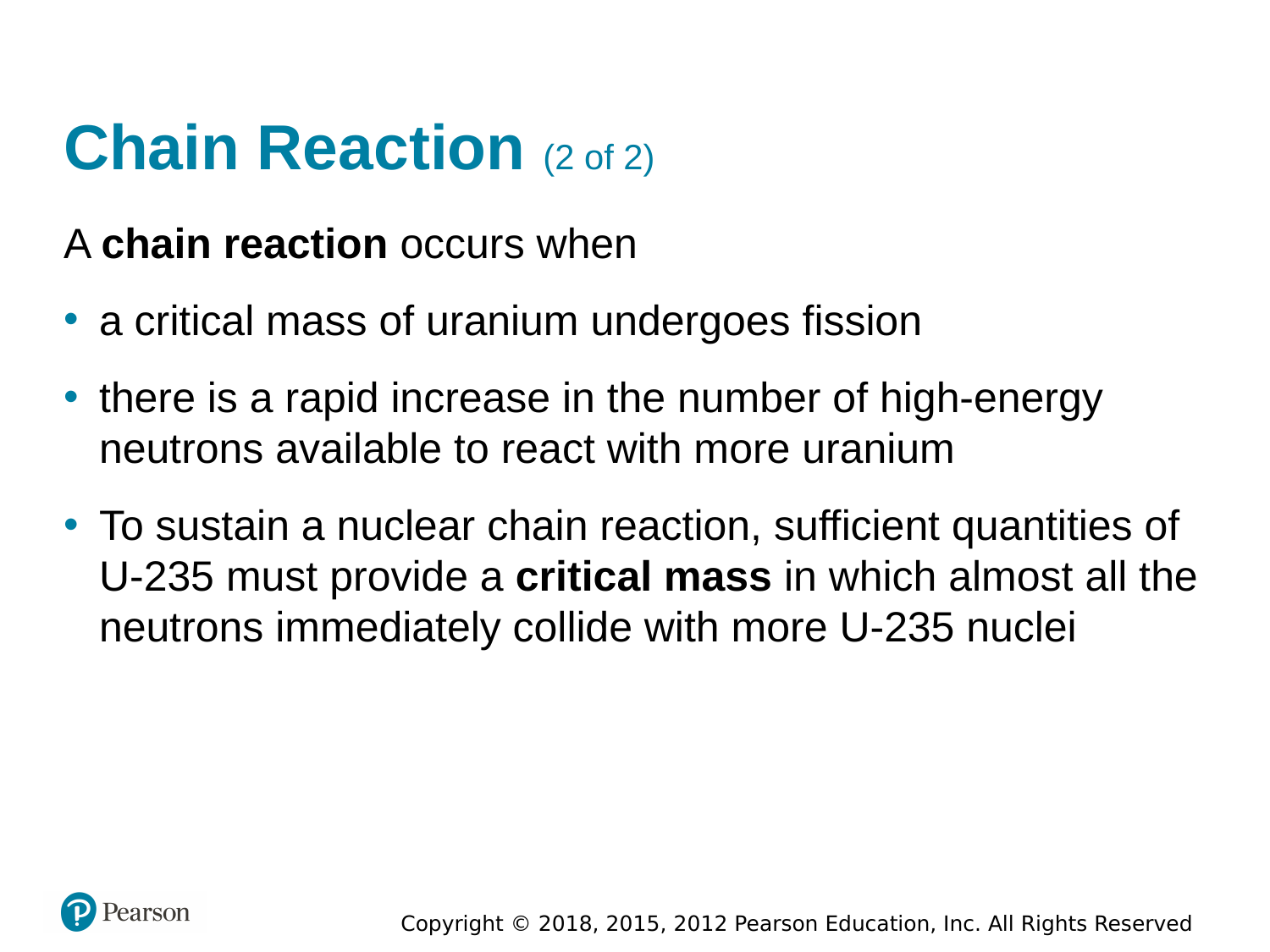

# Chain Reaction (2 of 2)
A chain reaction occurs when
a critical mass of uranium undergoes fission
there is a rapid increase in the number of high-energy neutrons available to react with more uranium
To sustain a nuclear chain reaction, sufficient quantities of U-235 must provide a critical mass in which almost all the neutrons immediately collide with more U-235 nuclei